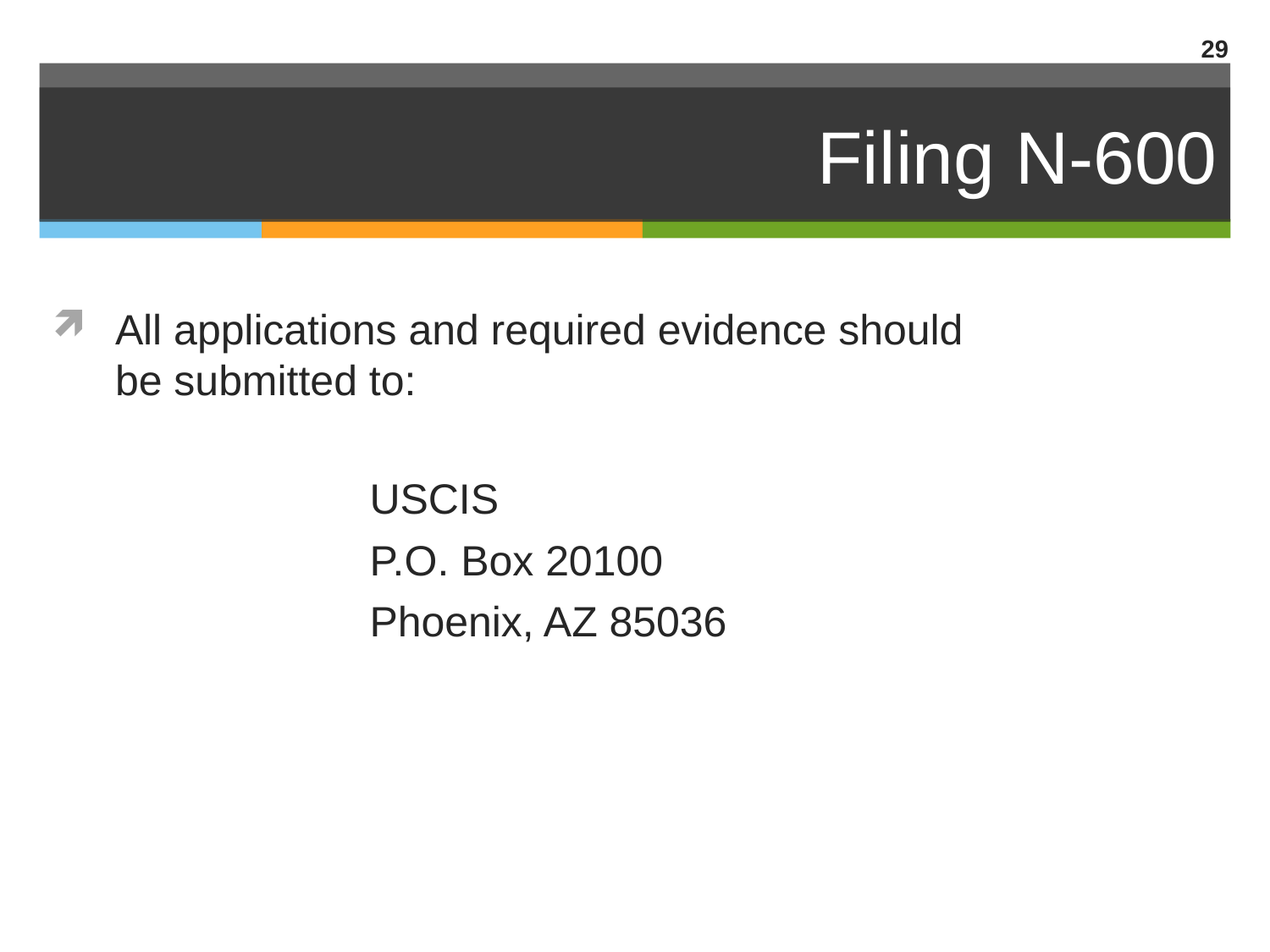

29
# Filing N-600
All applications and required evidence should be submitted to:

		USCIS
		P.O. Box 20100
		Phoenix, AZ 85036